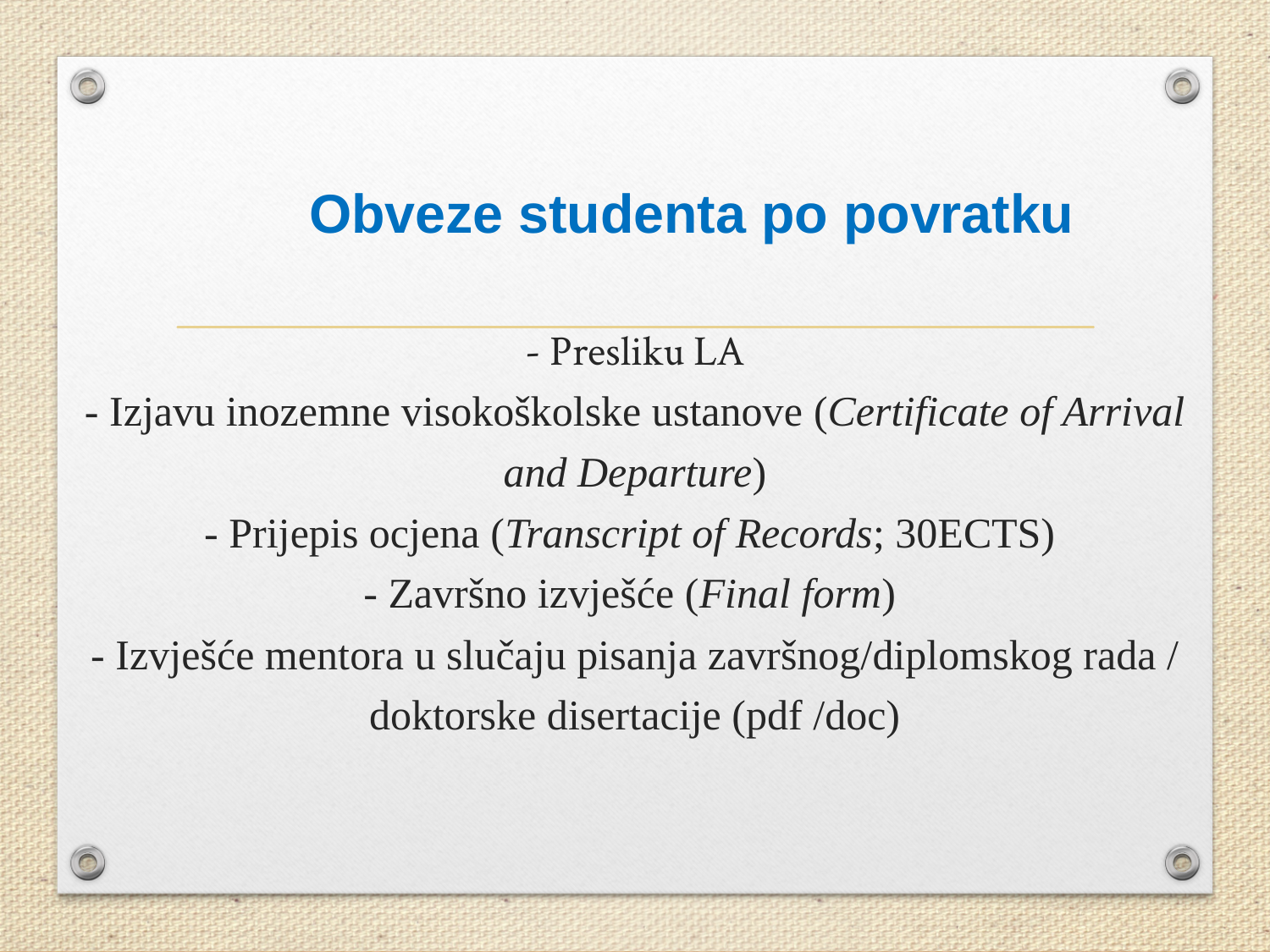

# Obveze studenta po povratku - Presliku LA - Izjavu inozemne visokoškolske ustanove (Certificate of Arrival and Departure) - Prijepis ocjena (Transcript of Records; 30ECTS) - Završno izvješće (Final form) - Izvješće mentora u slučaju pisanja završnog/diplomskog rada / doktorske disertacije (pdf /doc)